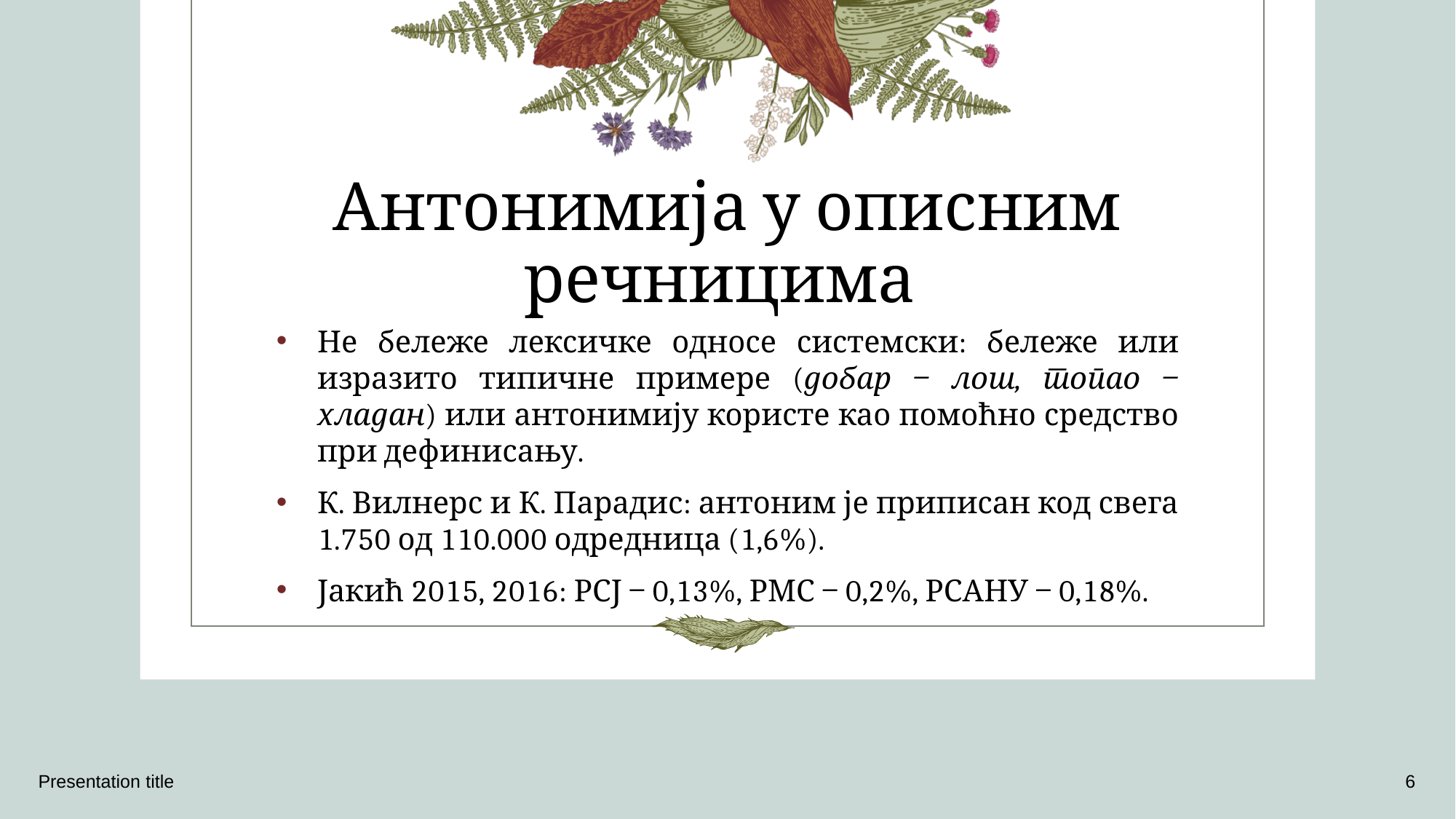

# Антонимија у описним речницима
Не бележе лексичке односе системски: бележе или изразито типичне примере (добар ‒ лош, топао ‒ хладан) или антонимију користе као помоћно средство при дефинисању.
К. Вилнерс и К. Парадис: антоним је приписан код свега 1.750 од 110.000 одредница (1,6%).
Јакић 2015, 2016: РСЈ ‒ 0,13%, РМС ‒ 0,2%, РСАНУ ‒ 0,18%.
Presentation title
6